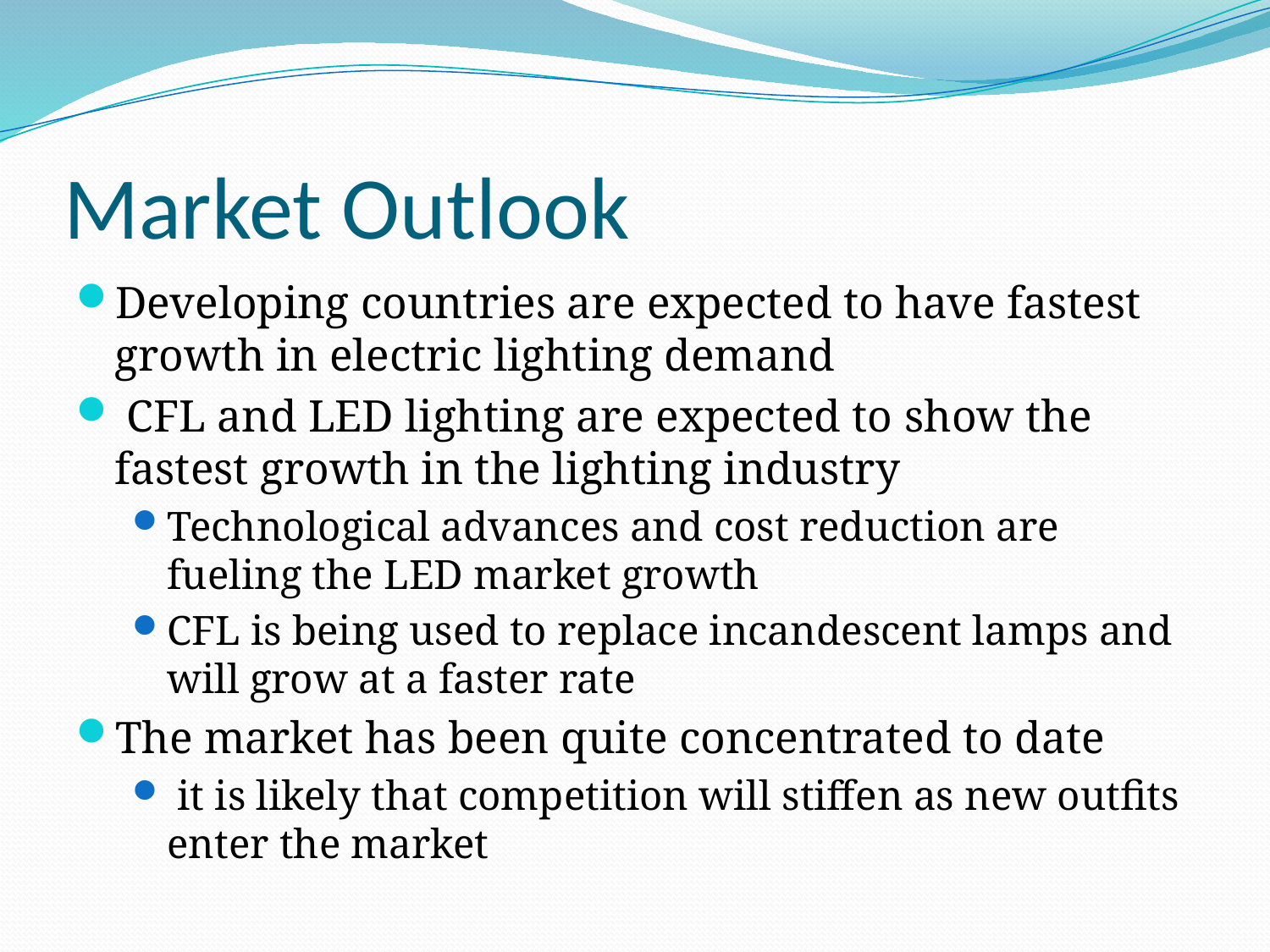

# Market Outlook
Developing countries are expected to have fastest growth in electric lighting demand
 CFL and LED lighting are expected to show the fastest growth in the lighting industry
Technological advances and cost reduction are fueling the LED market growth
CFL is being used to replace incandescent lamps and will grow at a faster rate
The market has been quite concentrated to date
 it is likely that competition will stiffen as new outfits enter the market